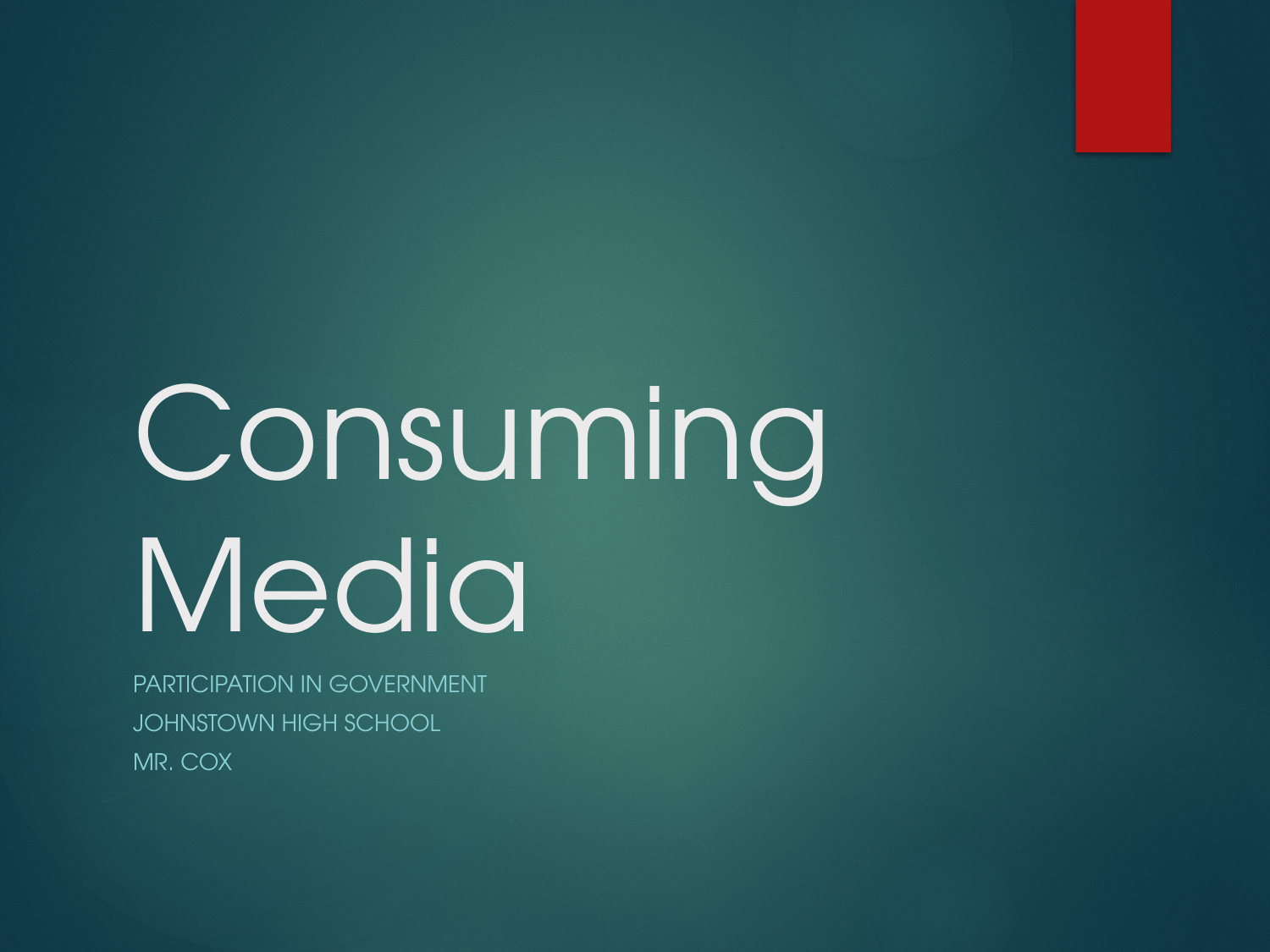

# Consuming Media
Participation in Government
Johnstown High School
Mr. Cox